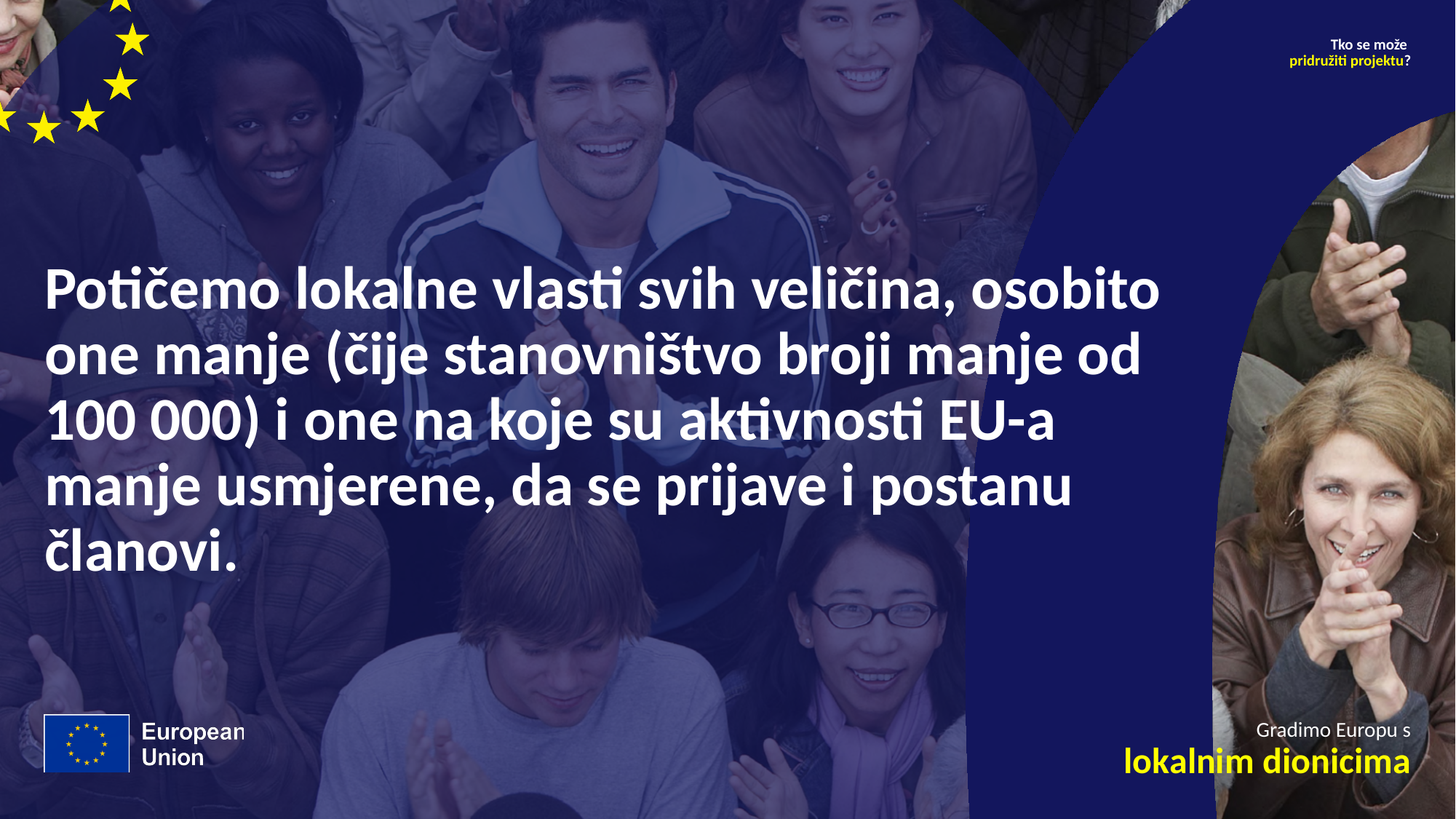

Tko se može 
pridružiti projektu?
# Potičemo lokalne vlasti svih veličina, osobito one manje (čije stanovništvo broji manje od 100 000) i one na koje su aktivnosti EU-a manje usmjerene, da se prijave i postanu članovi.
Gradimo Europu s
lokalnim dionicima